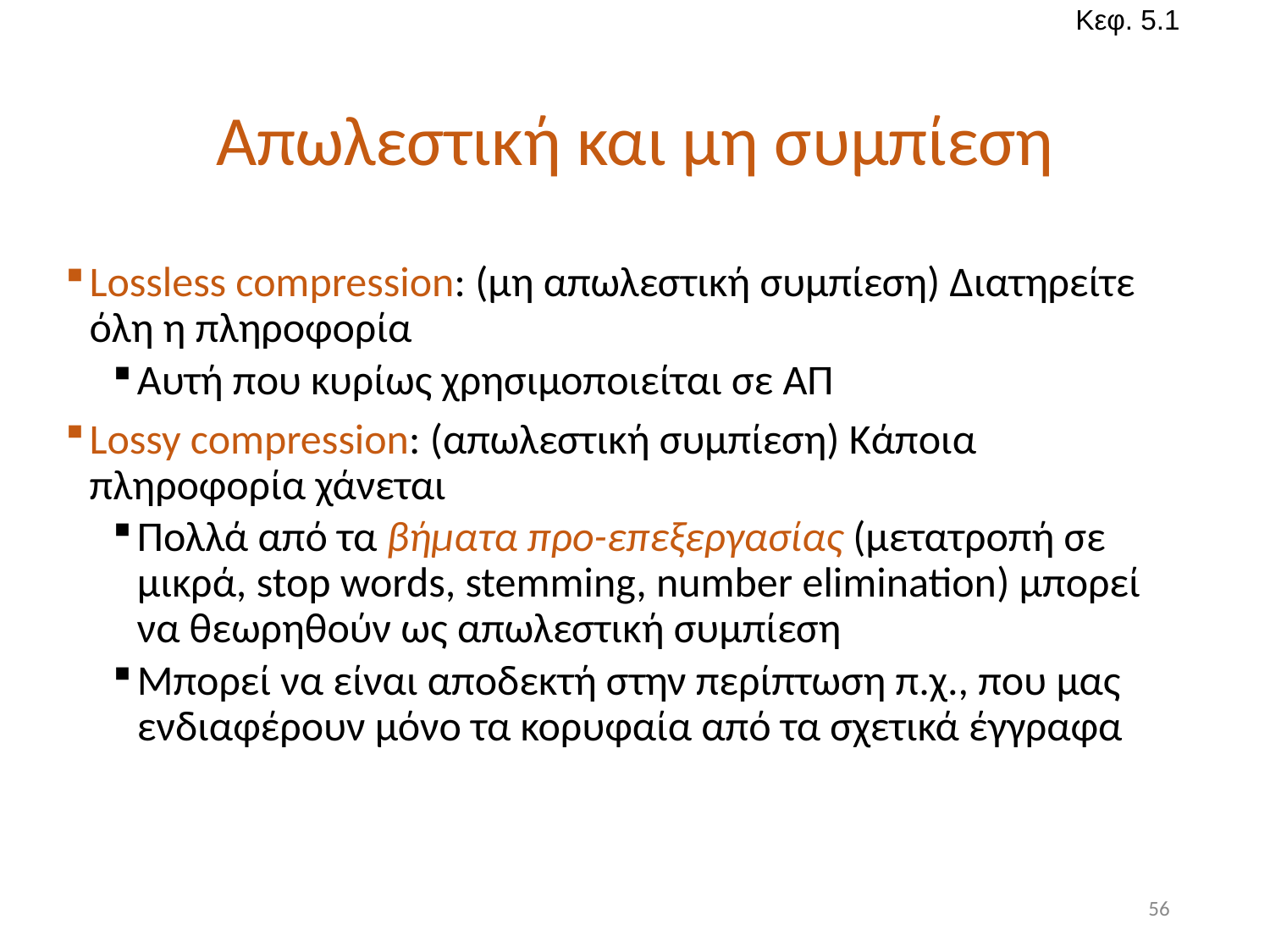

Κεφ. 5.1
# Απωλεστική και μη συμπίεση
Lossless compression: (μη απωλεστική συμπίεση) Διατηρείτε όλη η πληροφορία
Αυτή που κυρίως χρησιμοποιείται σε ΑΠ
Lossy compression: (απωλεστική συμπίεση) Κάποια πληροφορία χάνεται
Πολλά από τα βήματα προ-επεξεργασίας (μετατροπή σε μικρά, stop words, stemming, number elimination) μπορεί να θεωρηθούν ως απωλεστική συμπίεση
Μπορεί να είναι αποδεκτή στην περίπτωση π.χ., που μας ενδιαφέρουν μόνο τα κορυφαία από τα σχετικά έγγραφα
56